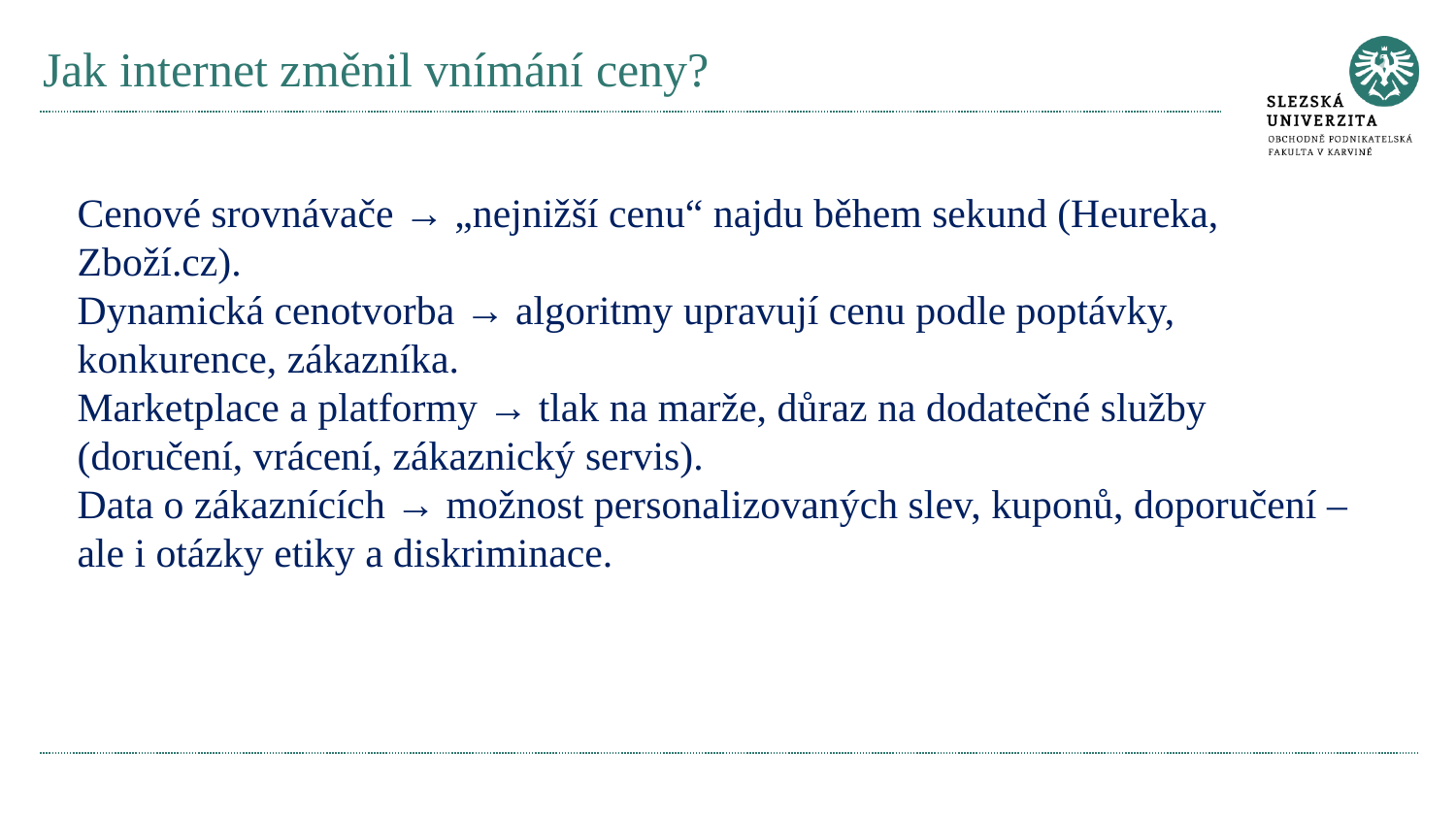

# Jak internet změnil vnímání ceny?
Cenové srovnávače → „nejnižší cenu“ najdu během sekund (Heureka, Zboží.cz).
Dynamická cenotvorba → algoritmy upravují cenu podle poptávky, konkurence, zákazníka.
Marketplace a platformy → tlak na marže, důraz na dodatečné služby (doručení, vrácení, zákaznický servis).
Data o zákaznících → možnost personalizovaných slev, kuponů, doporučení – ale i otázky etiky a diskriminace.